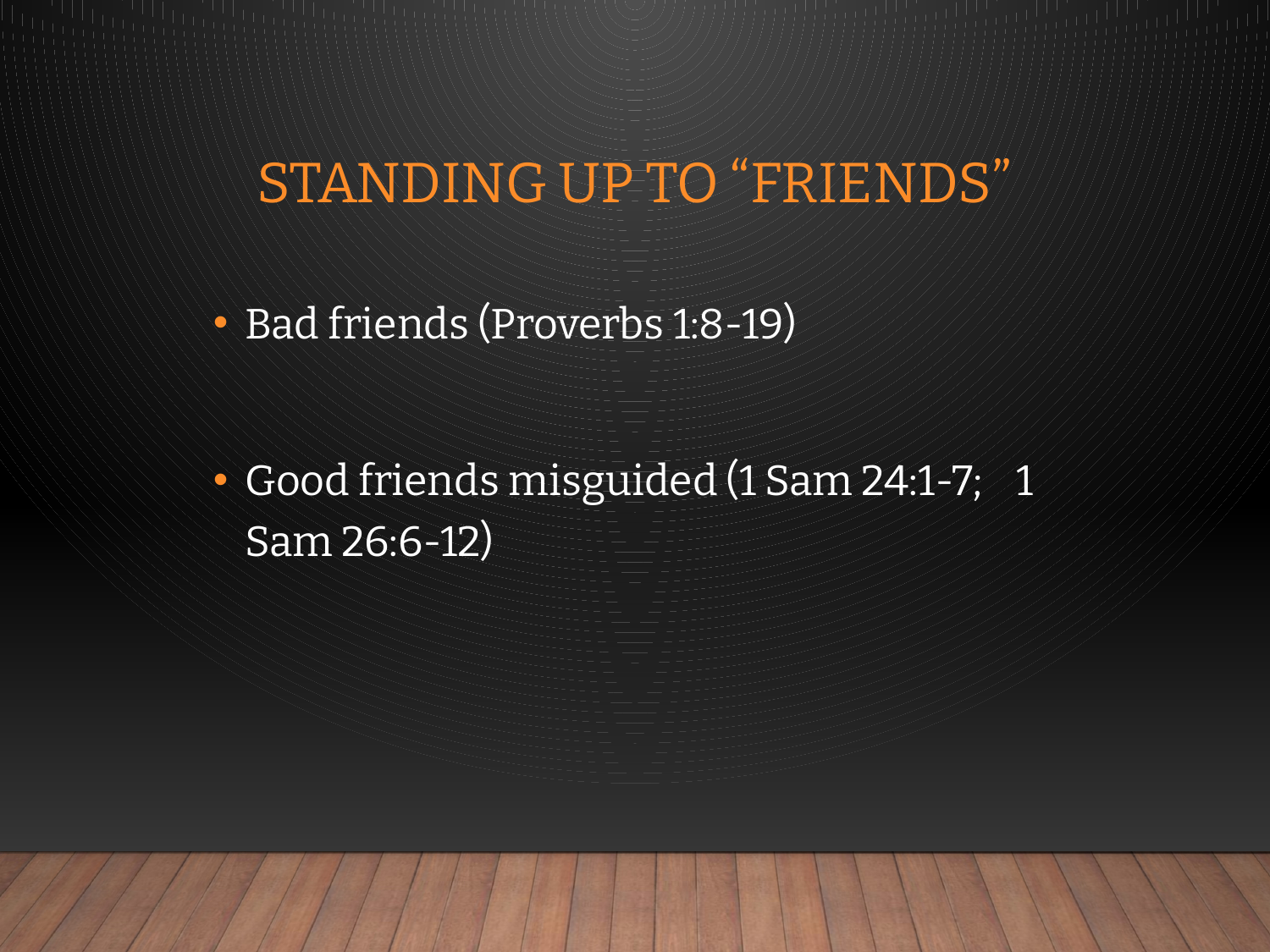

# Standing up to “Friends”
Bad friends (Proverbs 1:8-19)

Good friends misguided (1 Sam 24:1-7;    1 Sam 26:6-12)